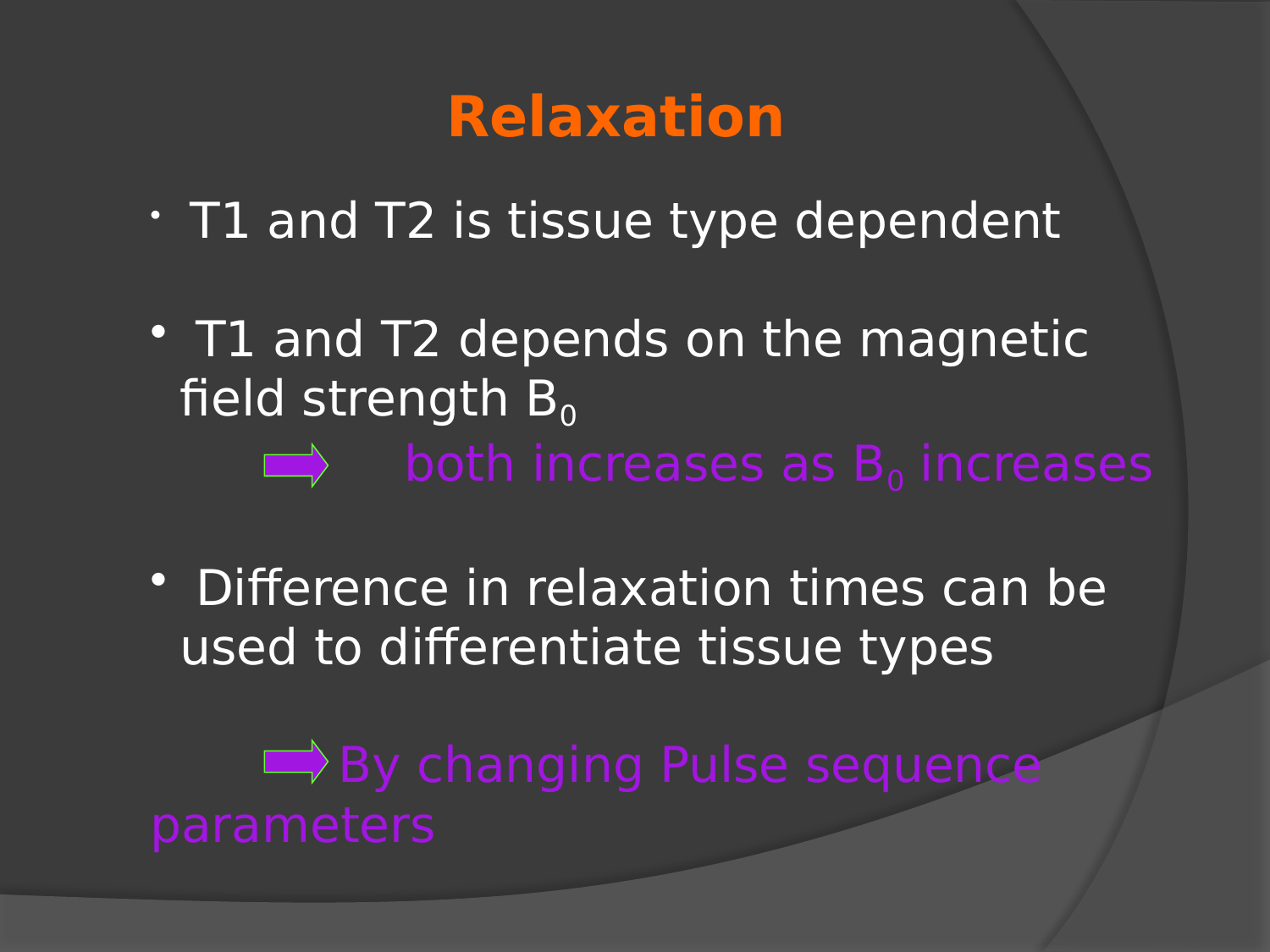

Relaxation
 T1 and T2 is tissue type dependent

 T1 and T2 depends on the magnetic field strength B0
		both increases as B0 increases

 Difference in relaxation times can be used to differentiate tissue types

            By changing Pulse sequence parameters